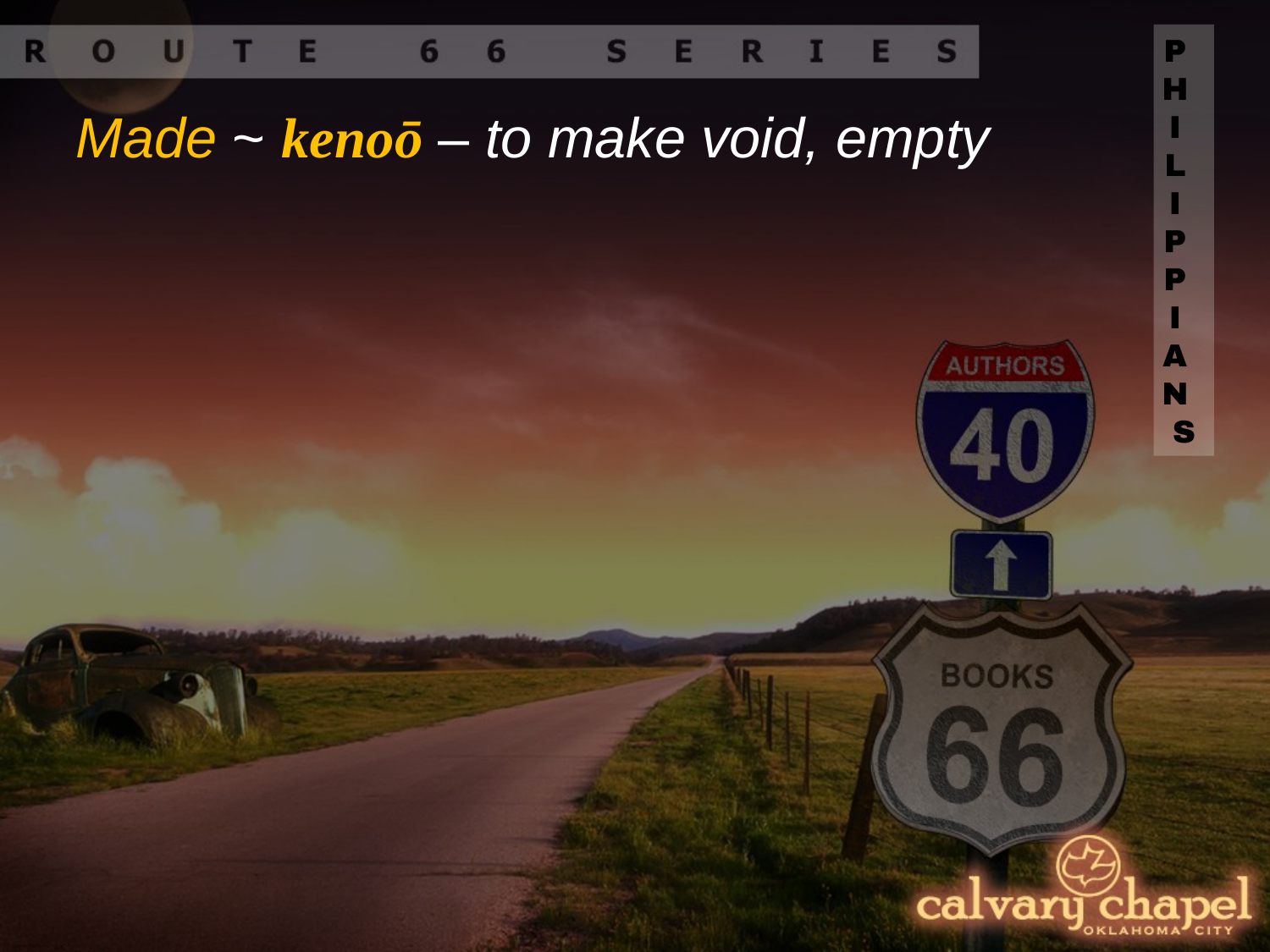

PHILIPPIANS
Made ~ kenoō – to make void, empty